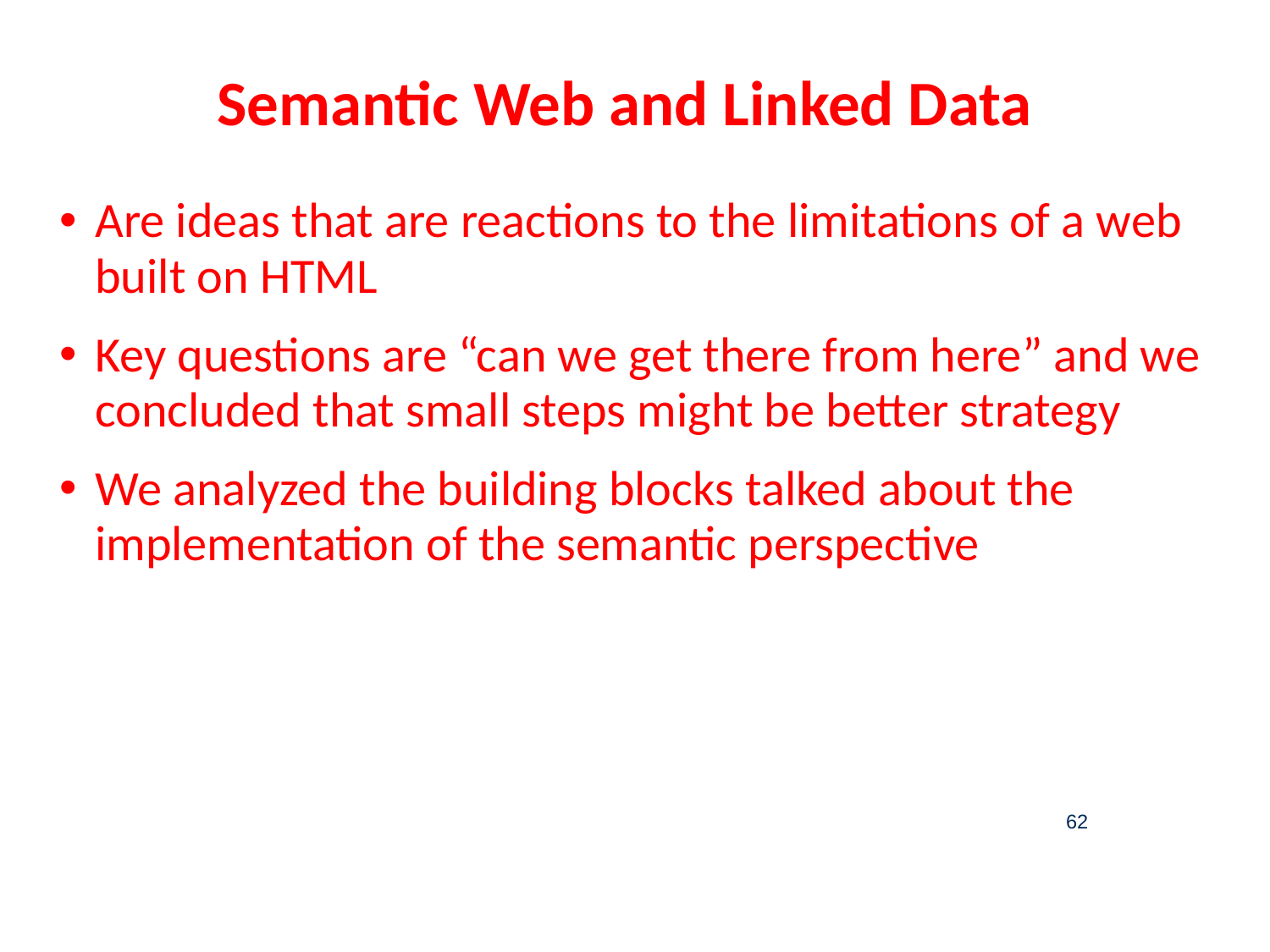

# Semantic Web and Linked Data
Are ideas that are reactions to the limitations of a web built on HTML
Key questions are “can we get there from here” and we concluded that small steps might be better strategy
We analyzed the building blocks talked about the implementation of the semantic perspective
62